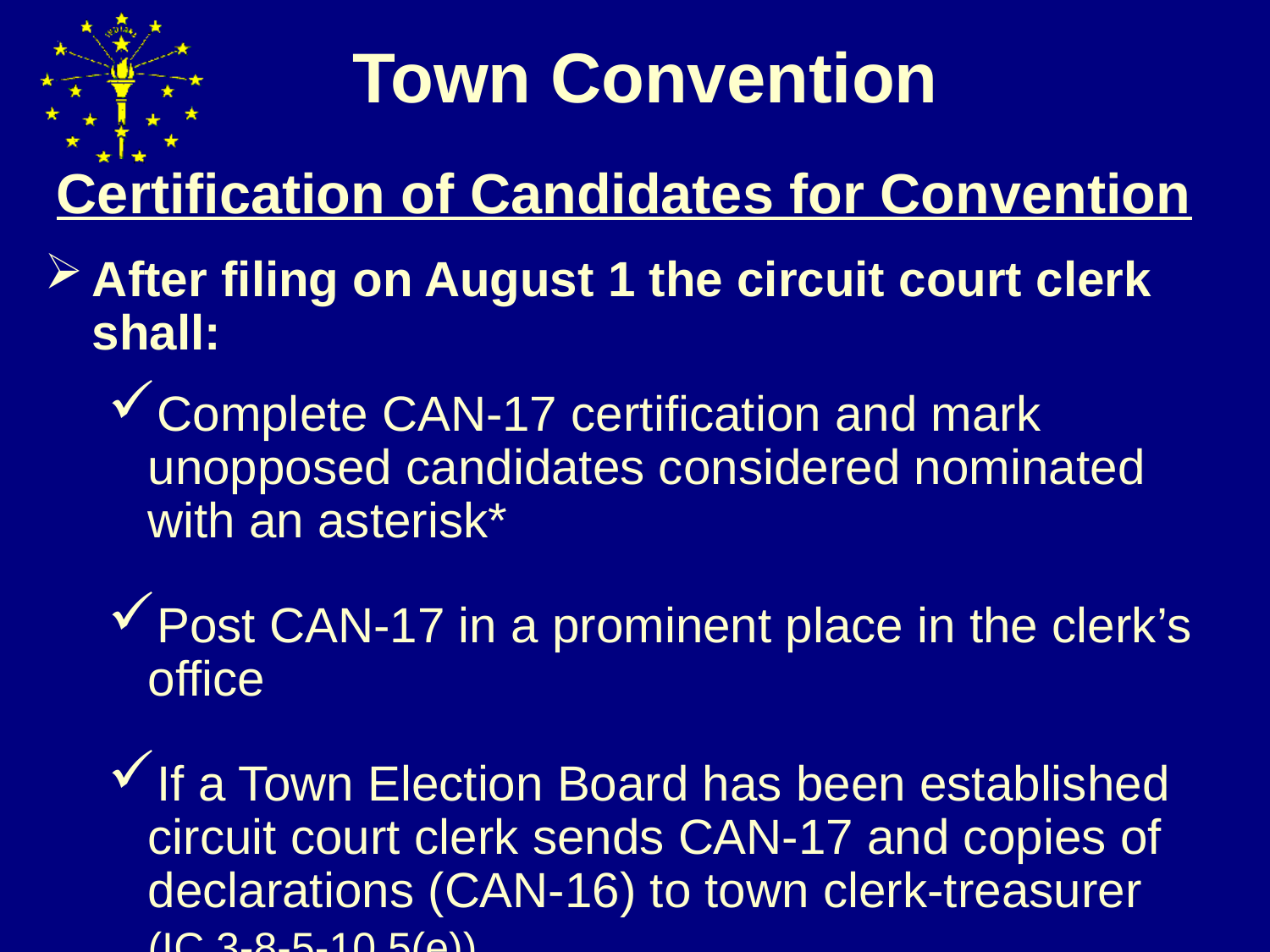

# Town Convention
Certification of Candidates for Convention

After filing on August 1 the circuit court clerk shall:

Complete CAN-17 certification and mark unopposed candidates considered nominated with an asterisk*

Post CAN-17 in a prominent place in the clerk’s office

If a Town Election Board has been established circuit court clerk sends CAN-17 and copies of declarations (CAN-16) to town clerk-treasurer
	(IC 3-8-5-10.5(e))